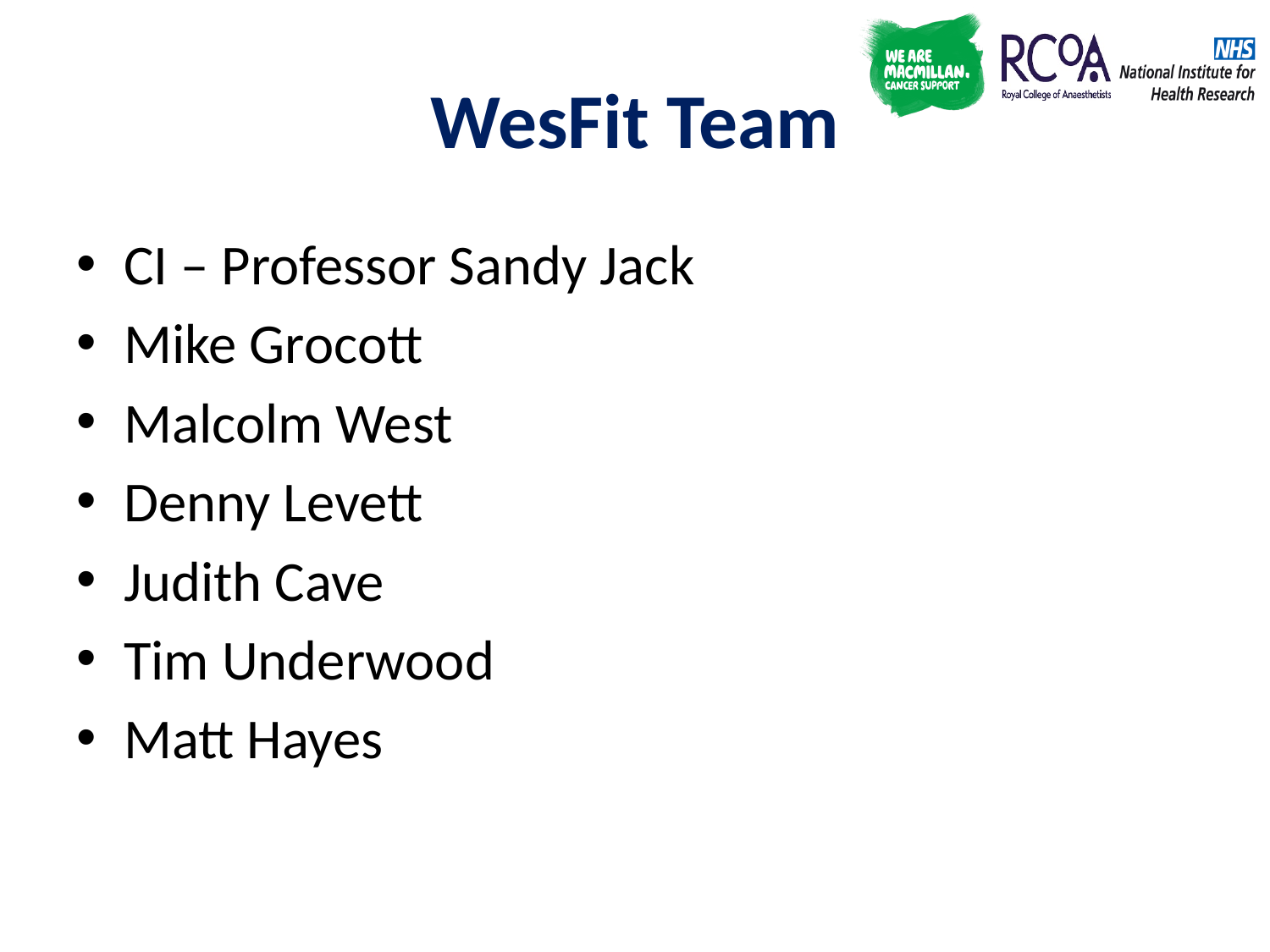

# WesFit Team
CI – Professor Sandy Jack
Mike Grocott
Malcolm West
Denny Levett
Judith Cave
Tim Underwood
Matt Hayes